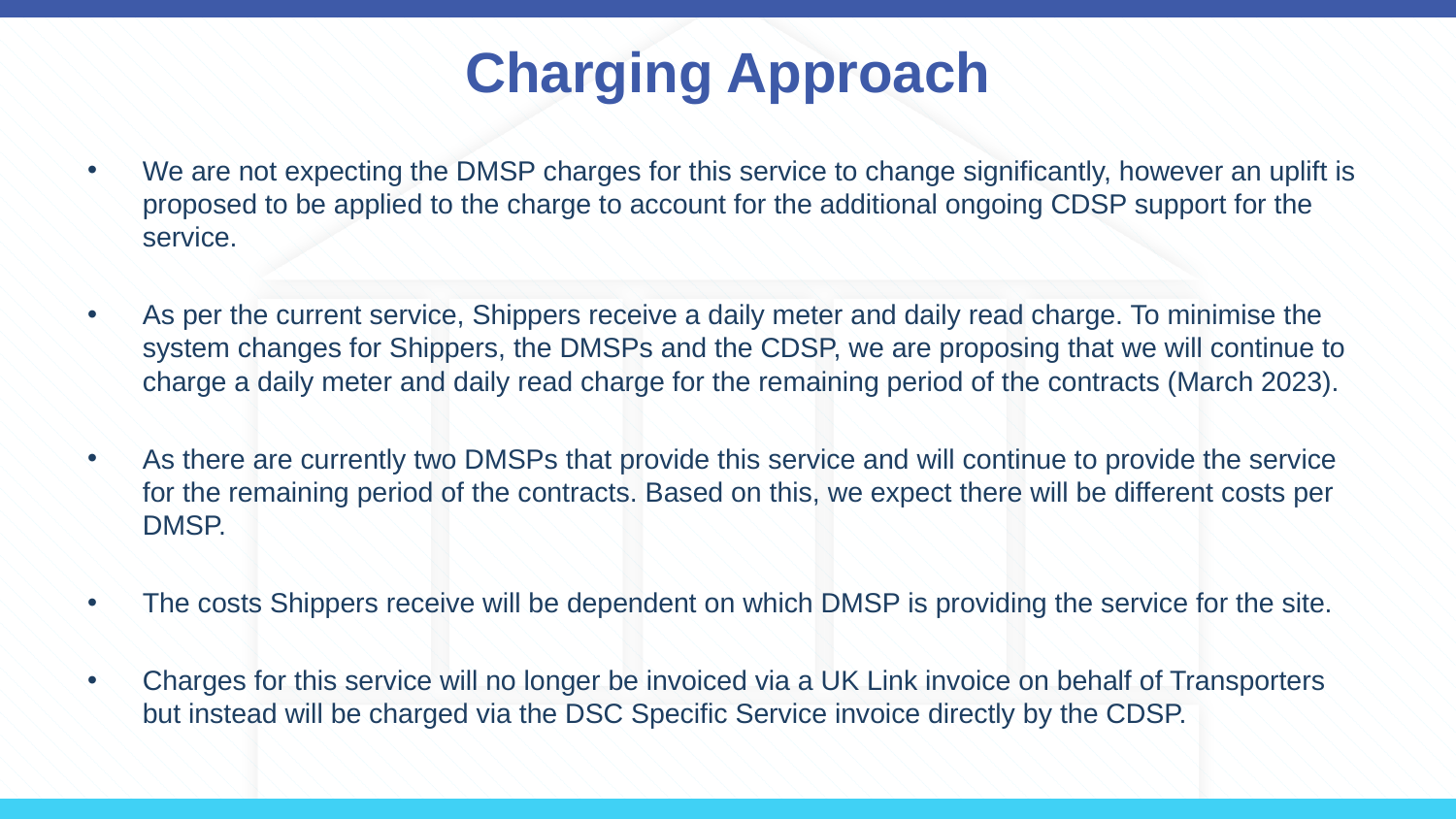

# Charging Approach
We are not expecting the DMSP charges for this service to change significantly, however an uplift is proposed to be applied to the charge to account for the additional ongoing CDSP support for the service.

As per the current service, Shippers receive a daily meter and daily read charge. To minimise the system changes for Shippers, the DMSPs and the CDSP, we are proposing that we will continue to charge a daily meter and daily read charge for the remaining period of the contracts (March 2023).

As there are currently two DMSPs that provide this service and will continue to provide the service for the remaining period of the contracts. Based on this, we expect there will be different costs per DMSP.

The costs Shippers receive will be dependent on which DMSP is providing the service for the site.

Charges for this service will no longer be invoiced via a UK Link invoice on behalf of Transporters but instead will be charged via the DSC Specific Service invoice directly by the CDSP.